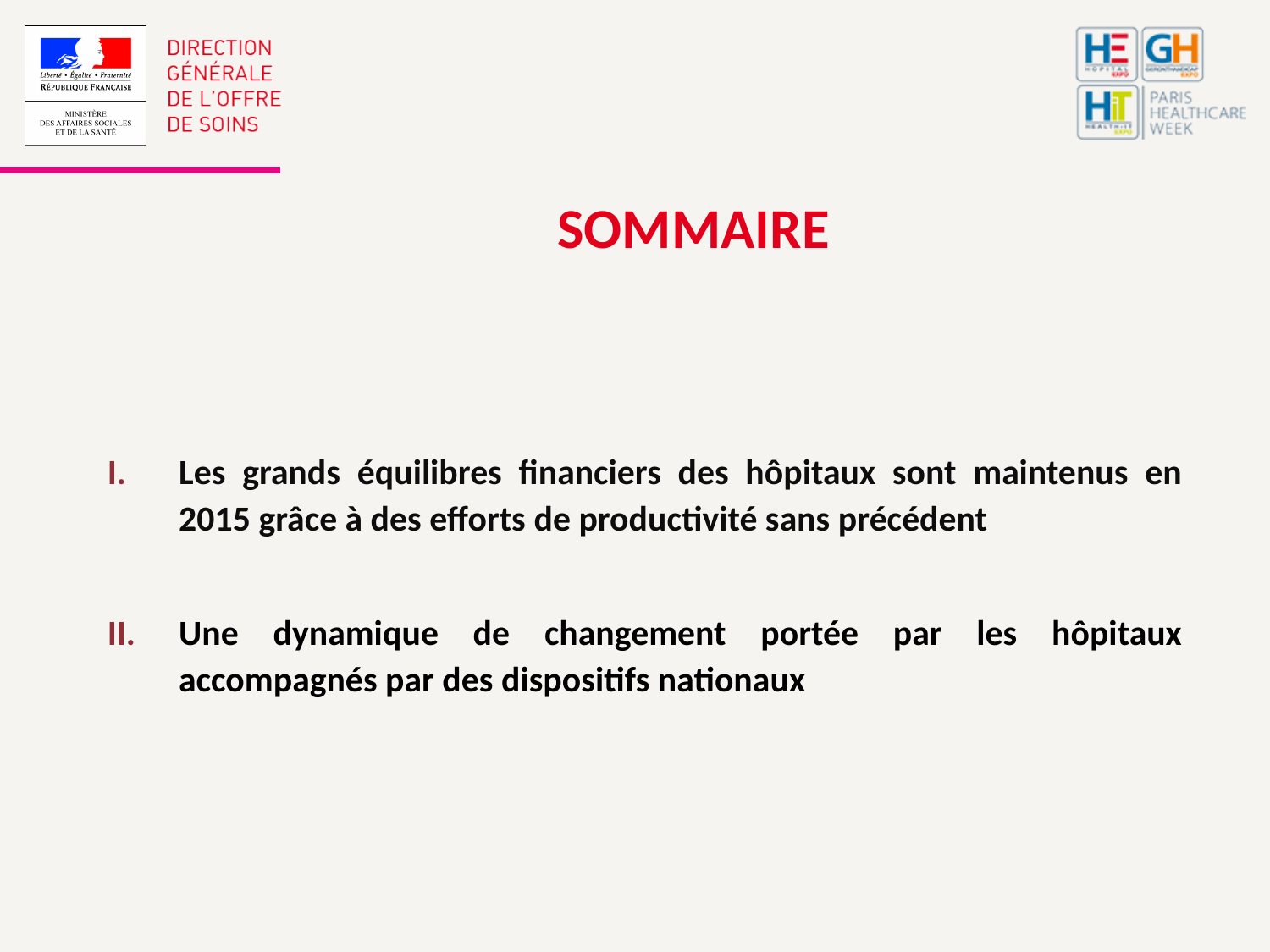

Sommaire

Les grands équilibres financiers des hôpitaux sont maintenus en 2015 grâce à des efforts de productivité sans précédent

Une dynamique de changement portée par les hôpitaux accompagnés par des dispositifs nationaux